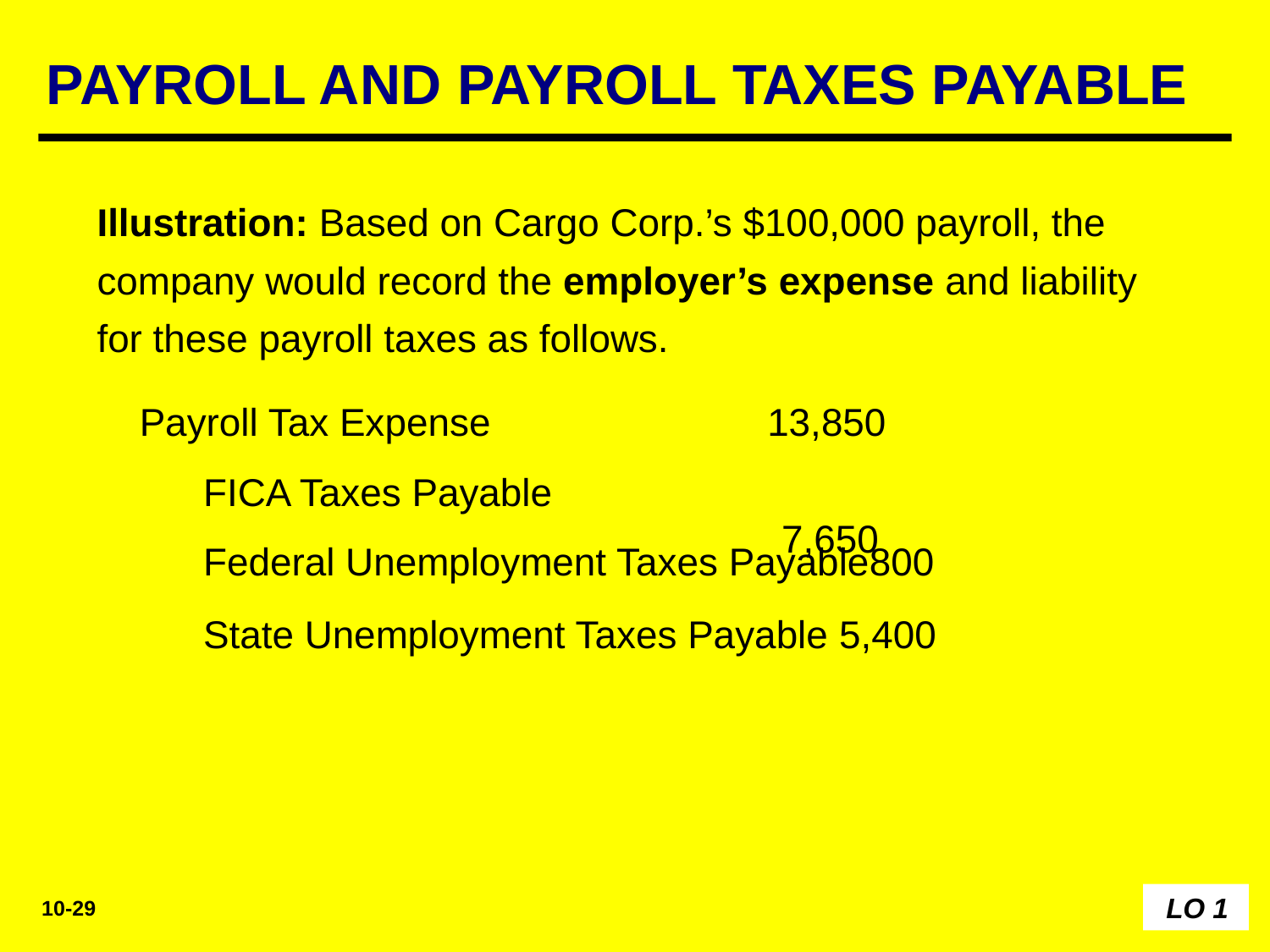

PAYROLL AND PAYROLL TAXES PAYABLE

Illustration: Based on Cargo Corp.’s $100,000 payroll, the company would record the employer’s expense and liability for these payroll taxes as follows.
Payroll Tax Expense	13,850
FICA Taxes Payable		7,650
Federal Unemployment Taxes Payable	800
State Unemployment Taxes Payable 	5,400
LO 1